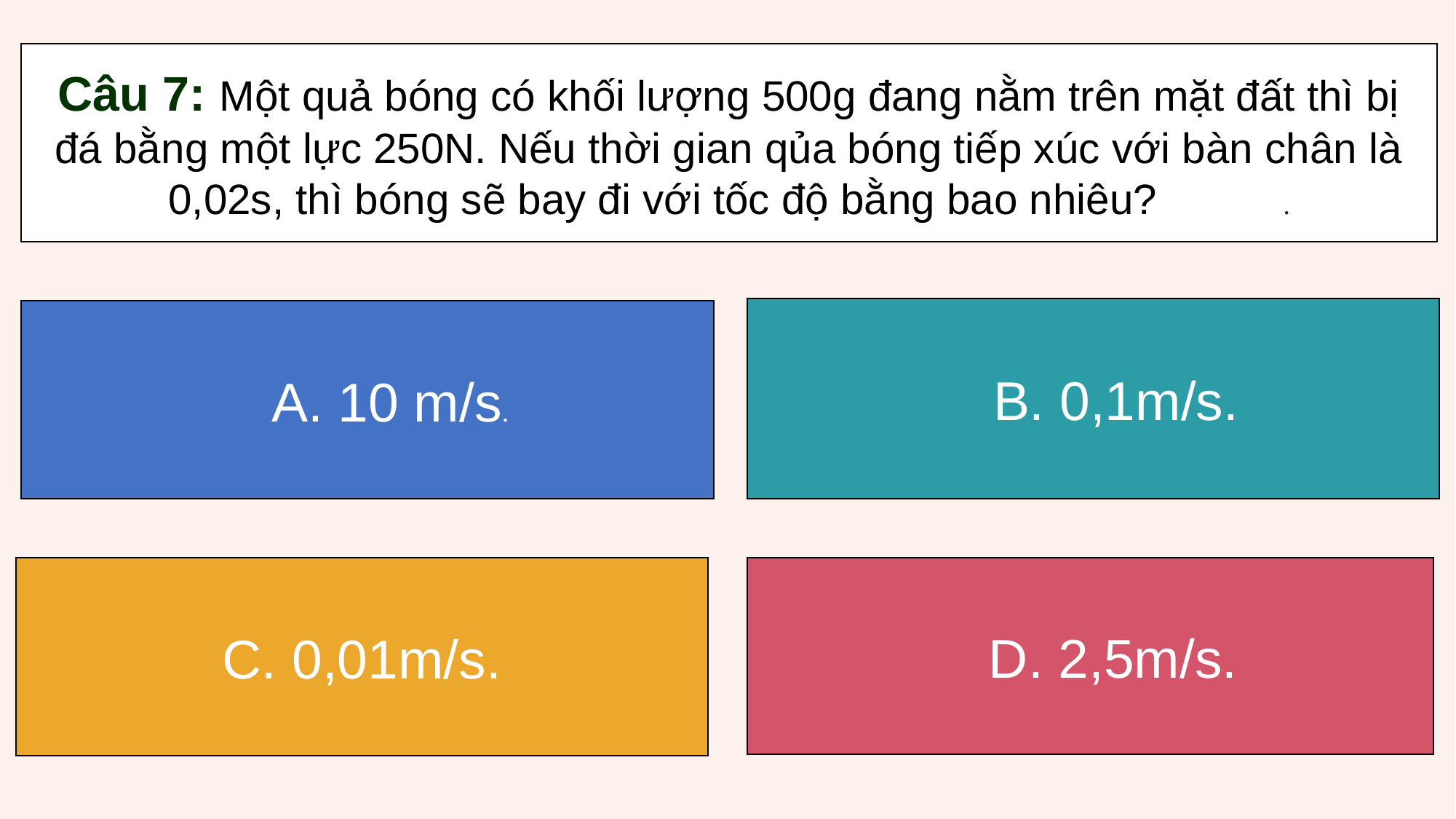

Câu 7: Một quả bóng có khối lượng 500g đang nằm trên mặt đất thì bị đá bằng một lực 250N. Nếu thời gian qủa bóng tiếp xúc với bàn chân là 0,02s, thì bóng sẽ bay đi với tốc độ bằng bao nhiêu? mất đi thì:.
   B. 0,1m/s.
   A. 10 m/s.
C. 0,01m/s.
   D. 2,5m/s.